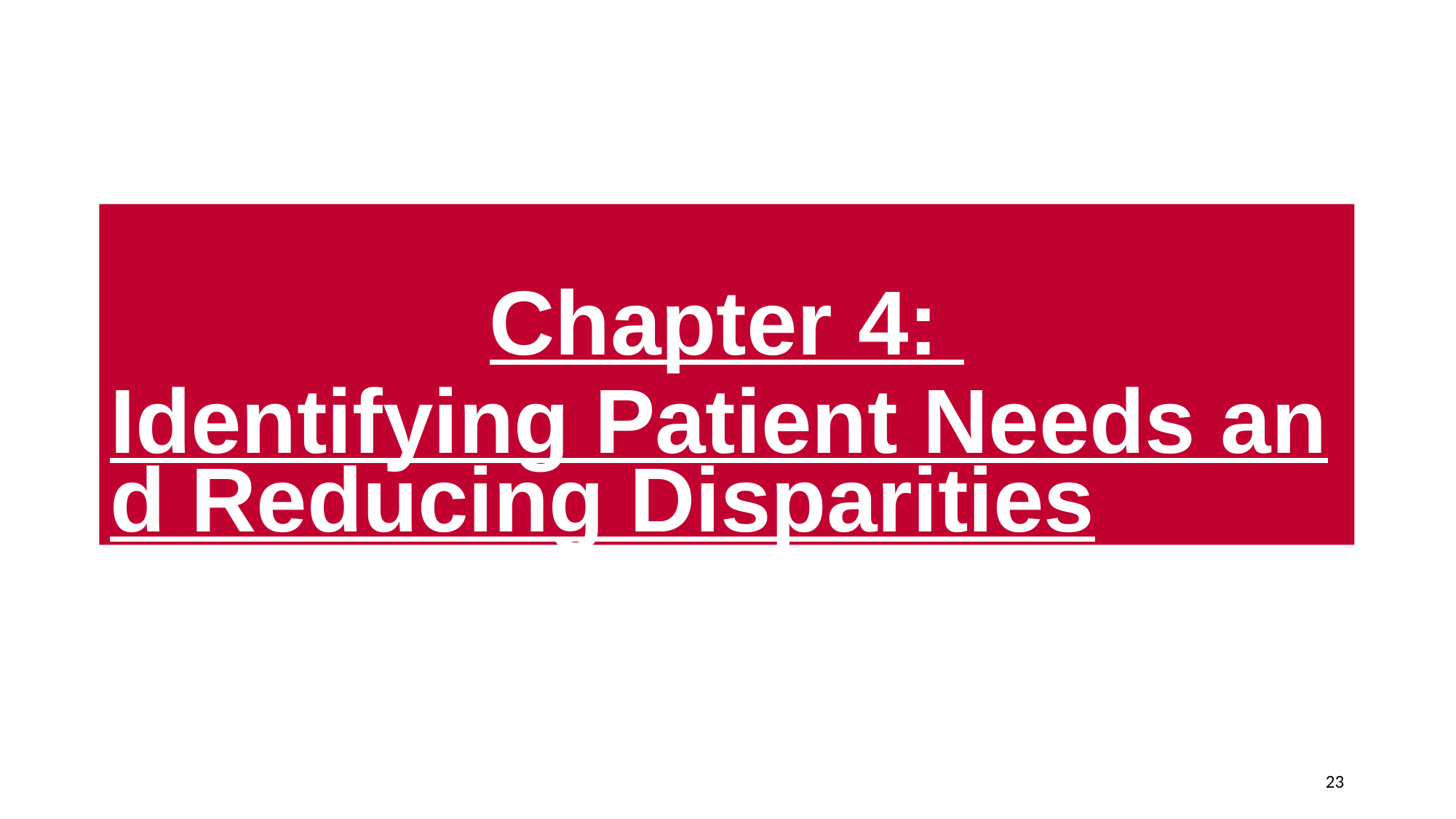

# Chapter 4: Identifying Patient Needs and Reducing Disparities
23